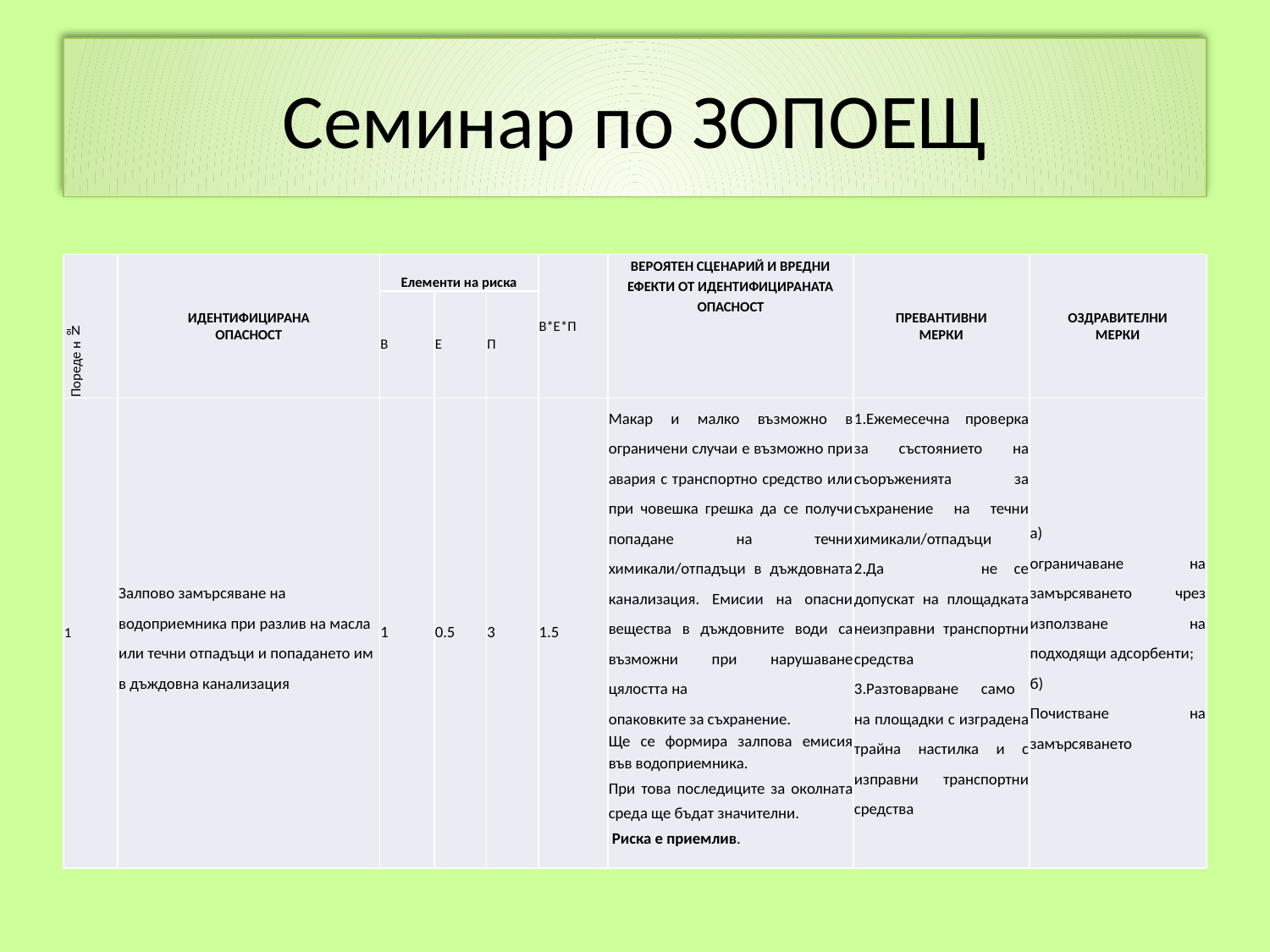

# Семинар по ЗОПОЕЩ
| Пореде н № | ИДЕНТИФИЦИРАНА ОПАСНОСТ | Елементи на риска |  |  | В\*Е\*П | ВЕРОЯТЕН СЦЕНАРИЙ И ВРЕДНИ ЕФЕКТИ ОТ ИДЕНТИФИЦИРАНАТА ОПАСНОСТ | ПРЕВАНТИВНИ МЕРКИ | ОЗДРАВИТЕЛНИ МЕРКИ |
| --- | --- | --- | --- | --- | --- | --- | --- | --- |
|  |  | В | Е | П |  |  |  |  |
| 1 | Залпово замърсяване на водоприемника при разлив на масла или течни отпадъци и попадането им в дъждовна канализация | 1 | 0.5 | 3 | 1.5 | Макар и малко възможно в ограничени случаи е възможно при авария с транспортно средство или при човешка грешка да се получи попадане на течни химикали/отпадъци в дъждовната канализация. Емисии на опасни вещества в дъждовните води са възможни при нарушаване цялостта на опаковките за съхранение. Ще се формира залпова емисия във водоприемника. При това последиците за околната среда ще бъдат значителни. Риска е приемлив. | 1.Ежемесечна проверка за състоянието на съоръженията за съхранение на течни химикали/отпадъци 2.Да не се допускат на площадката неизправни транспортни средства 3.Разтоварване само на площадки с изградена трайна настилка и с изправни транспортни средства | а) ограничаване на замърсяването чрез използване на подходящи адсорбенти; б) Почистване на замърсяването |